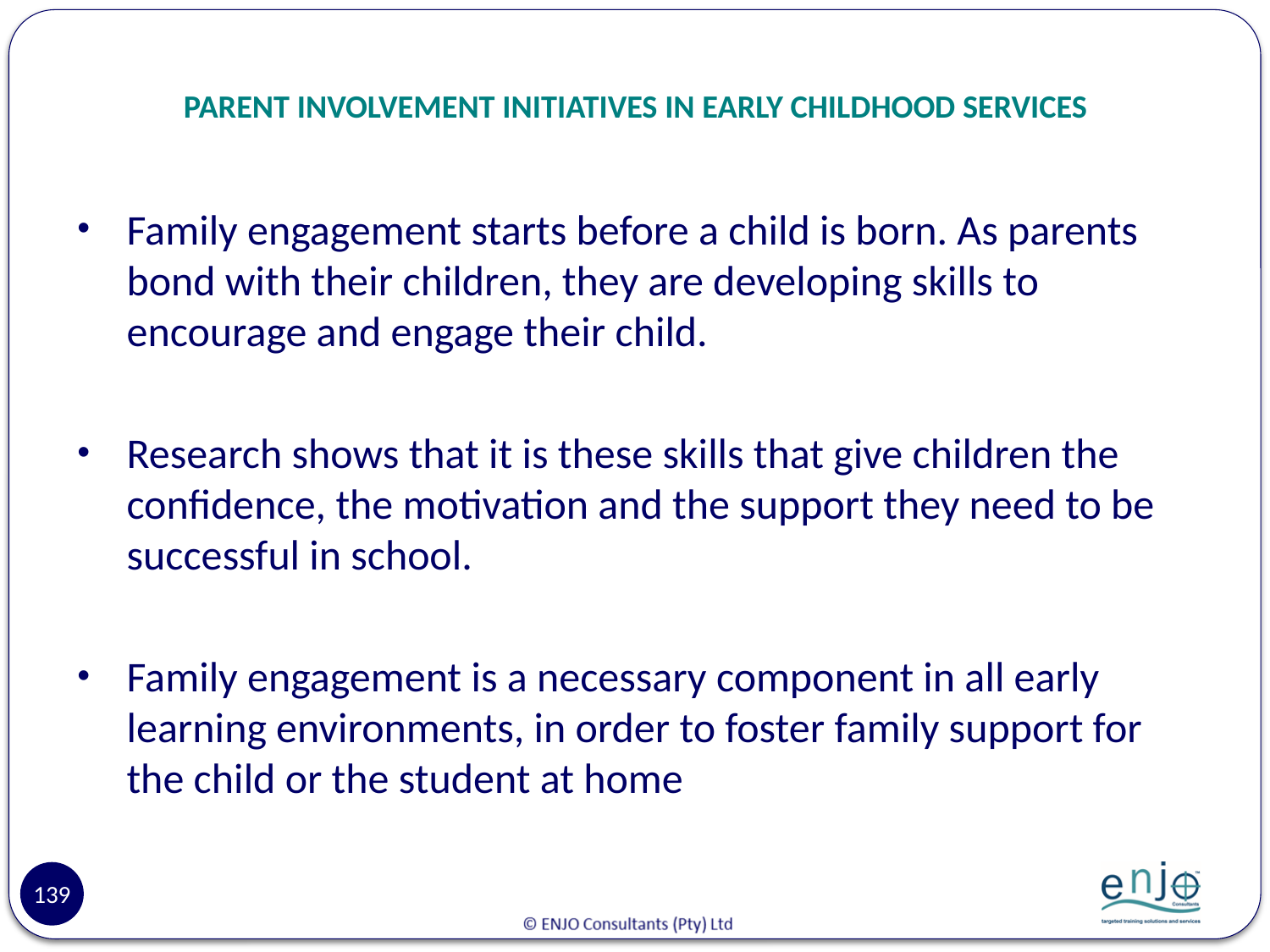

# PARENT INVOLVEMENT INITIATIVES IN EARLY CHILDHOOD SERVICES
Family engagement starts before a child is born. As parents bond with their children, they are developing skills to encourage and engage their child.

Research shows that it is these skills that give children the confidence, the motivation and the support they need to be successful in school.

Family engagement is a necessary component in all early learning environments, in order to foster family support for the child or the student at home

139